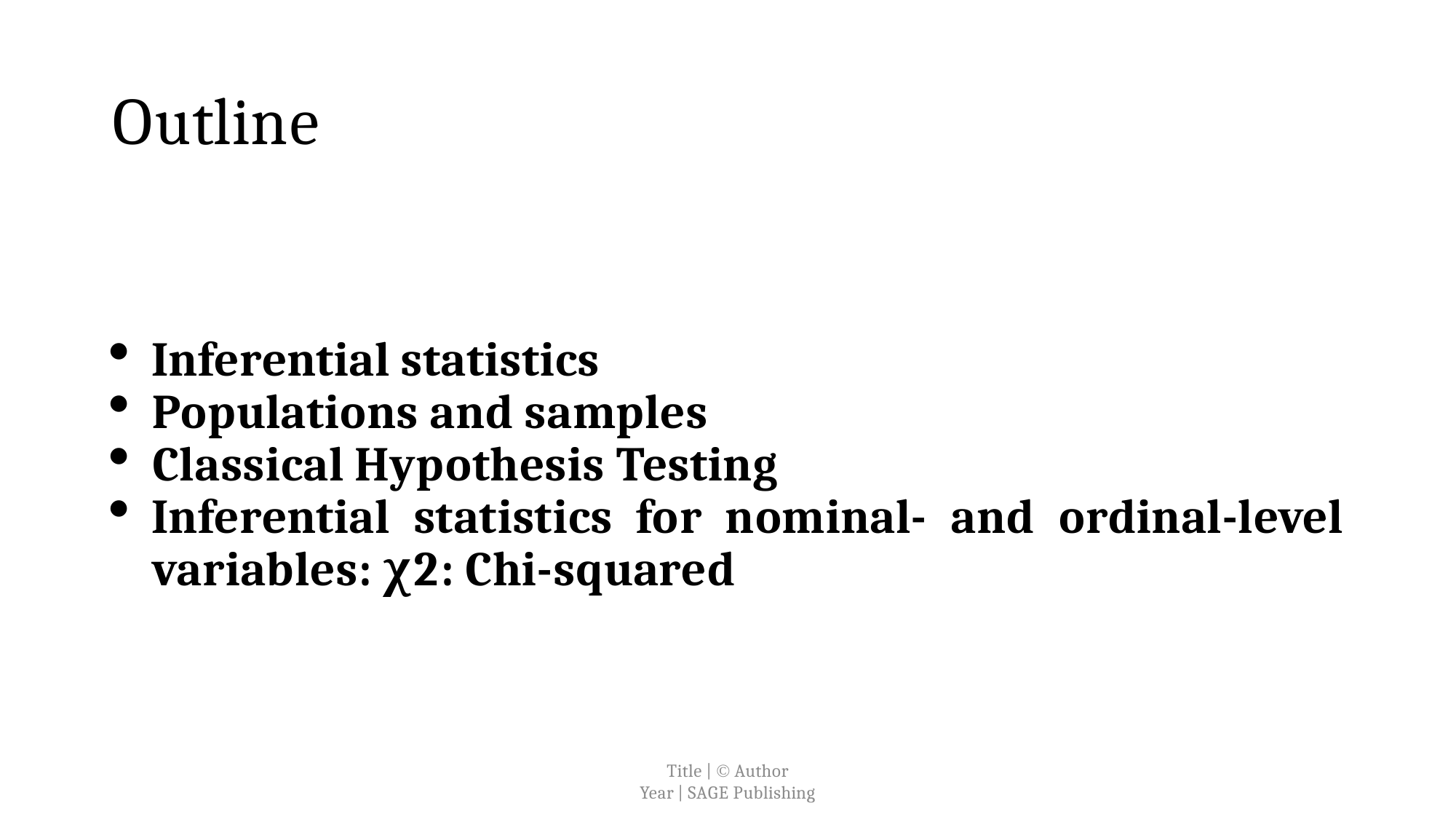

# Outline

Inferential statistics
Populations and samples
Classical Hypothesis Testing
Inferential statistics for nominal- and ordinal-level variables: χ2: Chi-squared

Title | © Author
Year | SAGE Publishing